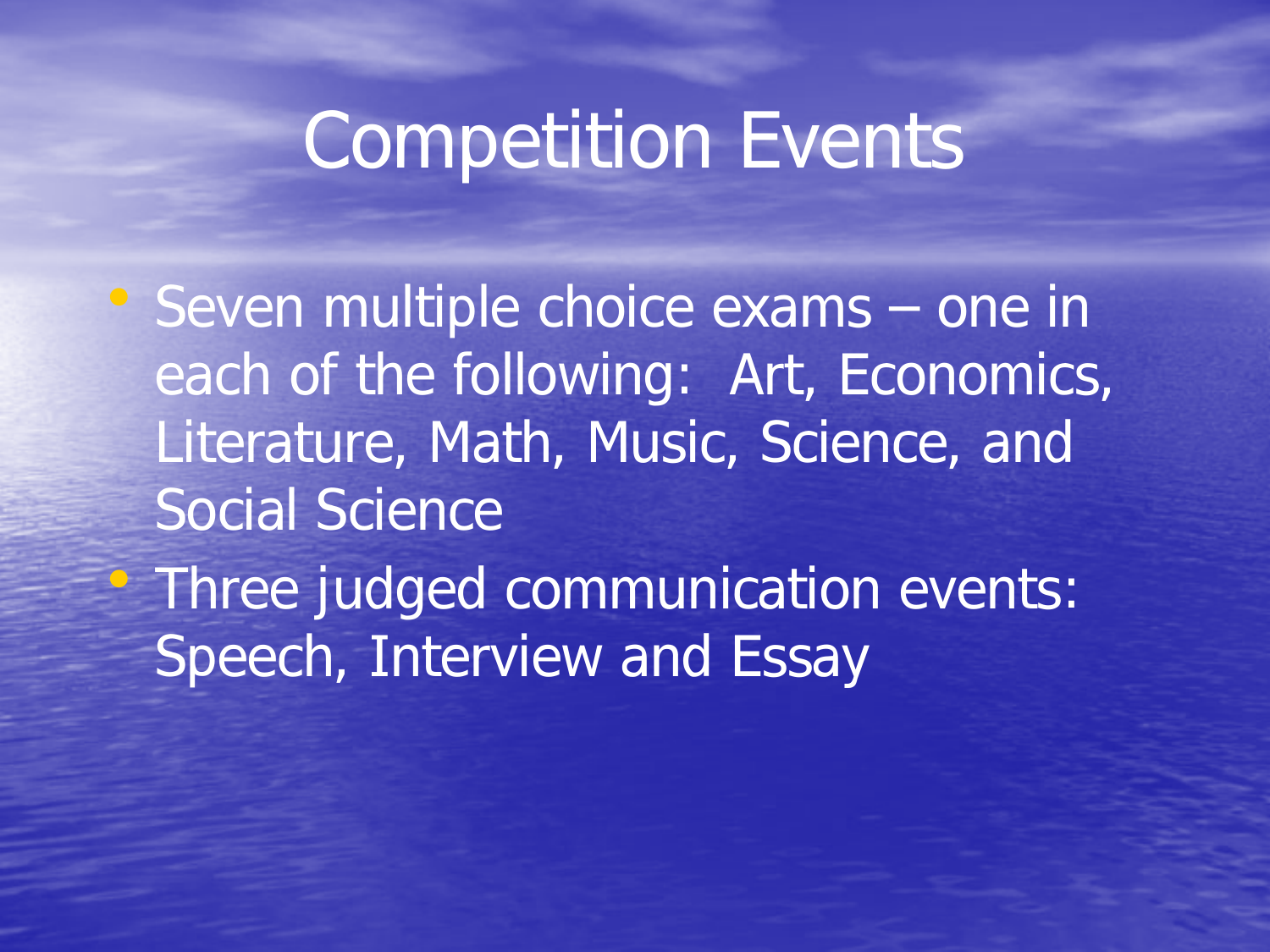

# Competition Events
Seven multiple choice exams – one in each of the following:  Art, Economics,  Literature, Math, Music, Science, and Social Science
Three judged communication events:  Speech, Interview and Essay